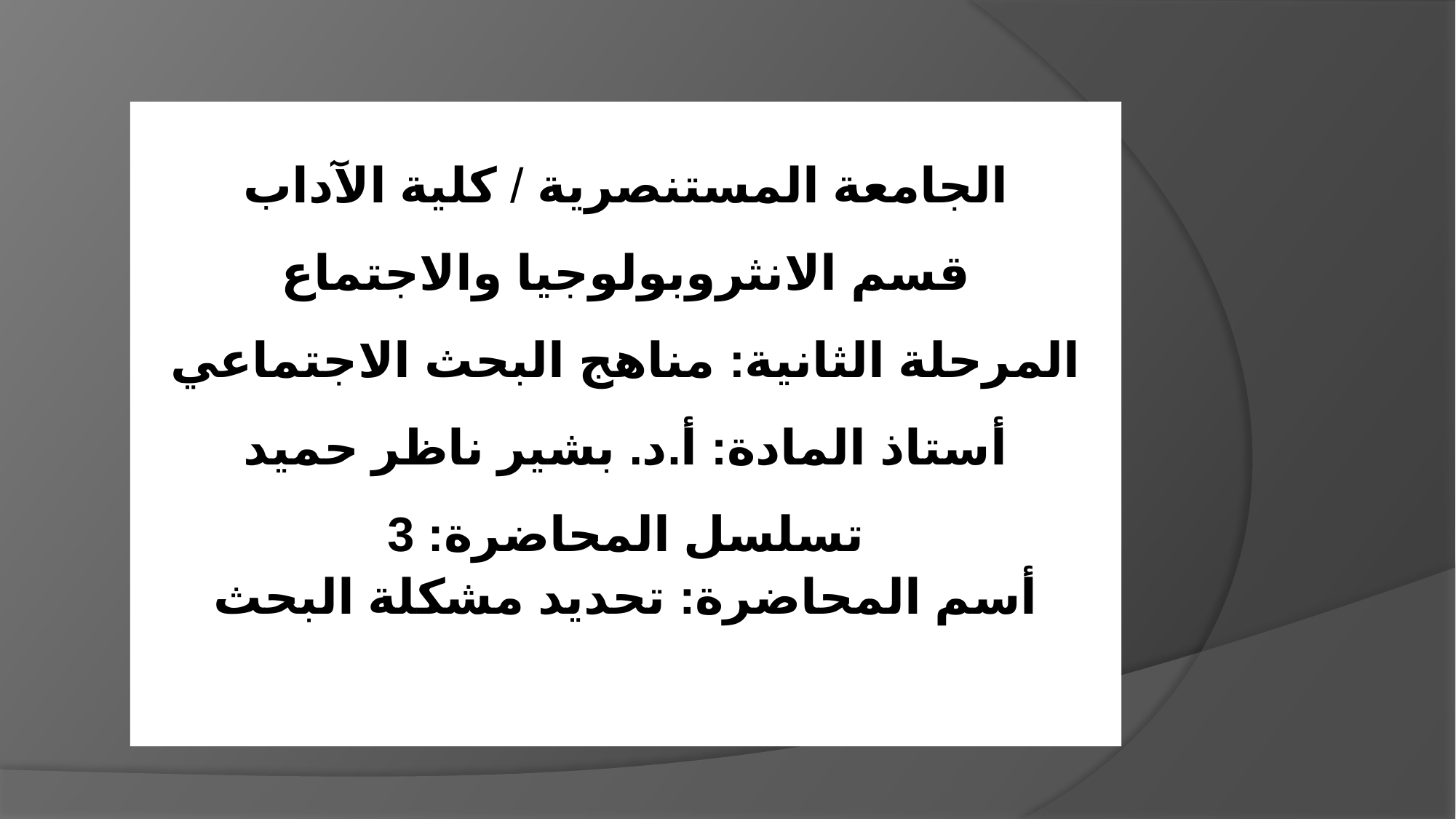

الجامعة المستنصرية / كلية الآداب
قسم الانثروبولوجيا والاجتماع
المرحلة الثانية: مناهج البحث الاجتماعي
أستاذ المادة: أ.د. بشير ناظر حميد
تسلسل المحاضرة: 3
أسم المحاضرة: تحديد مشكلة البحث